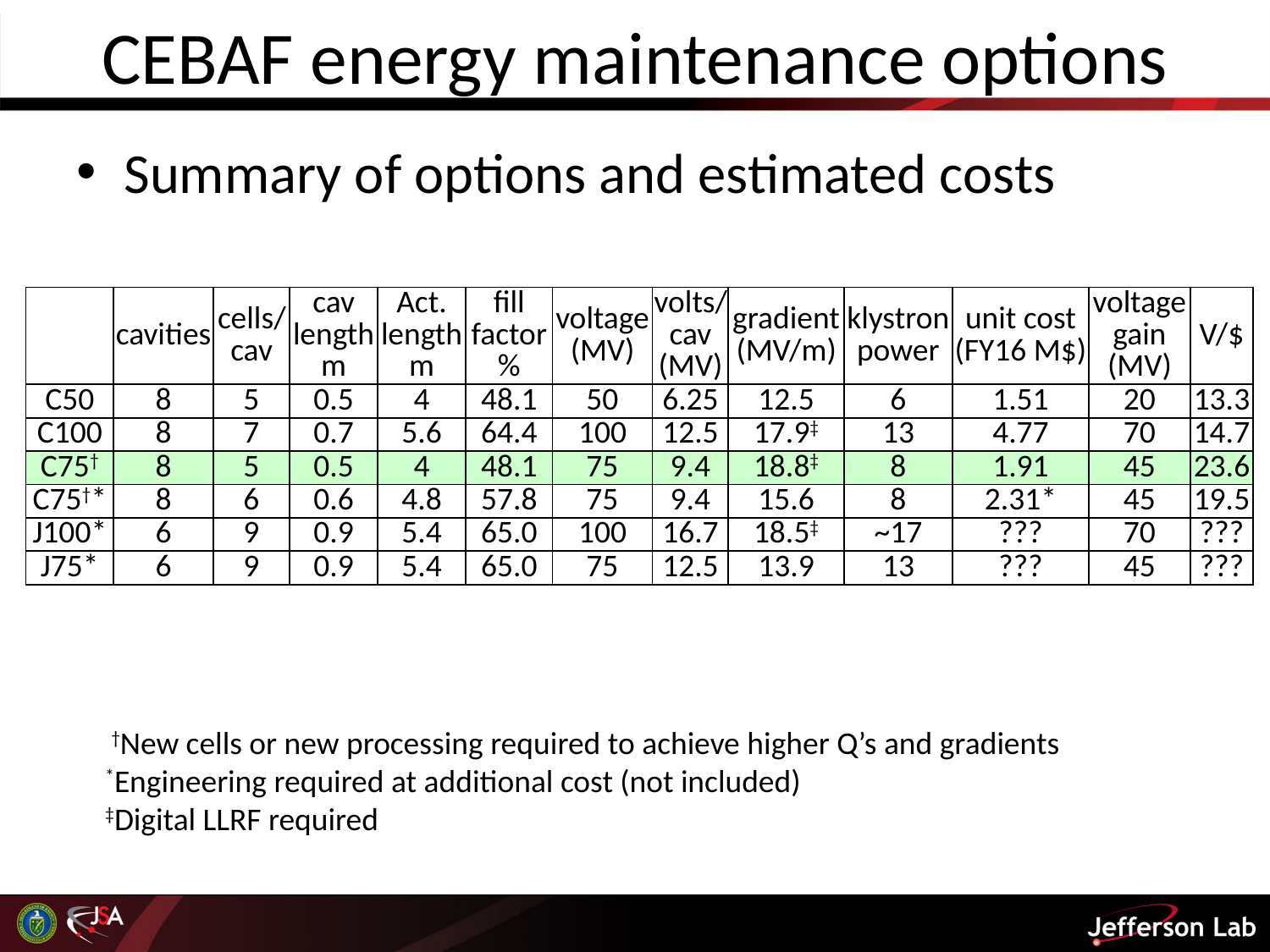

# CEBAF energy maintenance options
Summary of options and estimated costs
|  | cavities | cells/cav | cav length m | Act. length m | fill factor % | voltage (MV) | volts/cav (MV) | gradient (MV/m) | klystron power | unit cost (FY16 M$) | voltage gain (MV) | V/$ |
| --- | --- | --- | --- | --- | --- | --- | --- | --- | --- | --- | --- | --- |
| C50 | 8 | 5 | 0.5 | 4 | 48.1 | 50 | 6.25 | 12.5 | 6 | 1.51 | 20 | 13.3 |
| C100 | 8 | 7 | 0.7 | 5.6 | 64.4 | 100 | 12.5 | 17.9‡ | 13 | 4.77 | 70 | 14.7 |
| C75† | 8 | 5 | 0.5 | 4 | 48.1 | 75 | 9.4 | 18.8‡ | 8 | 1.91 | 45 | 23.6 |
| C75†\* | 8 | 6 | 0.6 | 4.8 | 57.8 | 75 | 9.4 | 15.6 | 8 | 2.31\* | 45 | 19.5 |
| J100\* | 6 | 9 | 0.9 | 5.4 | 65.0 | 100 | 16.7 | 18.5‡ | ~17 | ??? | 70 | ??? |
| J75\* | 6 | 9 | 0.9 | 5.4 | 65.0 | 75 | 12.5 | 13.9 | 13 | ??? | 45 | ??? |
†New cells or new processing required to achieve higher Q’s and gradients
*Engineering required at additional cost (not included)
‡Digital LLRF required